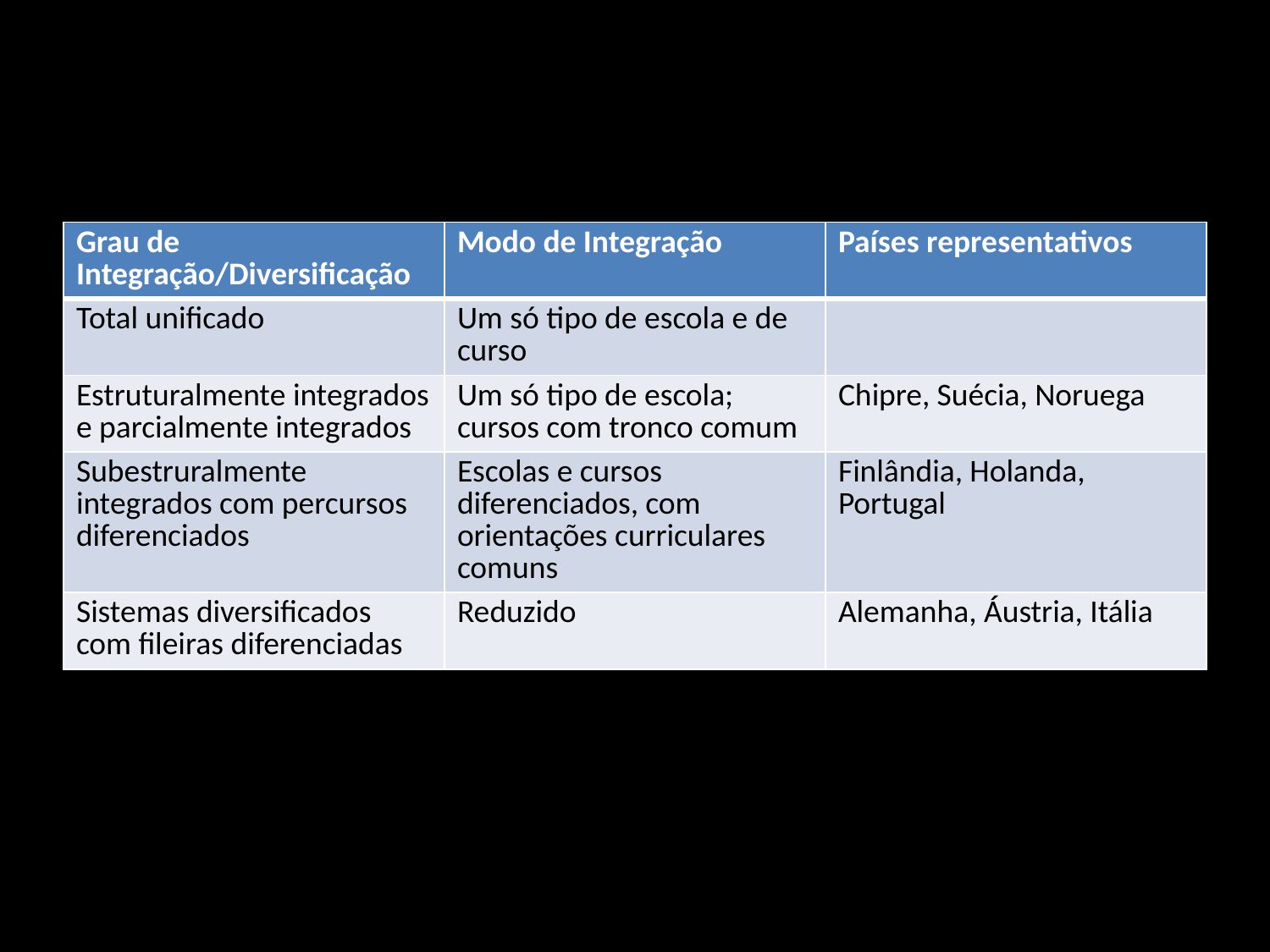

#
| Grau de Integração/Diversificação | Modo de Integração | Países representativos |
| --- | --- | --- |
| Total unificado | Um só tipo de escola e de curso |  |
| Estruturalmente integrados e parcialmente integrados | Um só tipo de escola; cursos com tronco comum | Chipre, Suécia, Noruega |
| Subestruralmente integrados com percursos diferenciados | Escolas e cursos diferenciados, com orientações curriculares comuns | Finlândia, Holanda, Portugal |
| Sistemas diversificados com fileiras diferenciadas | Reduzido | Alemanha, Áustria, Itália |